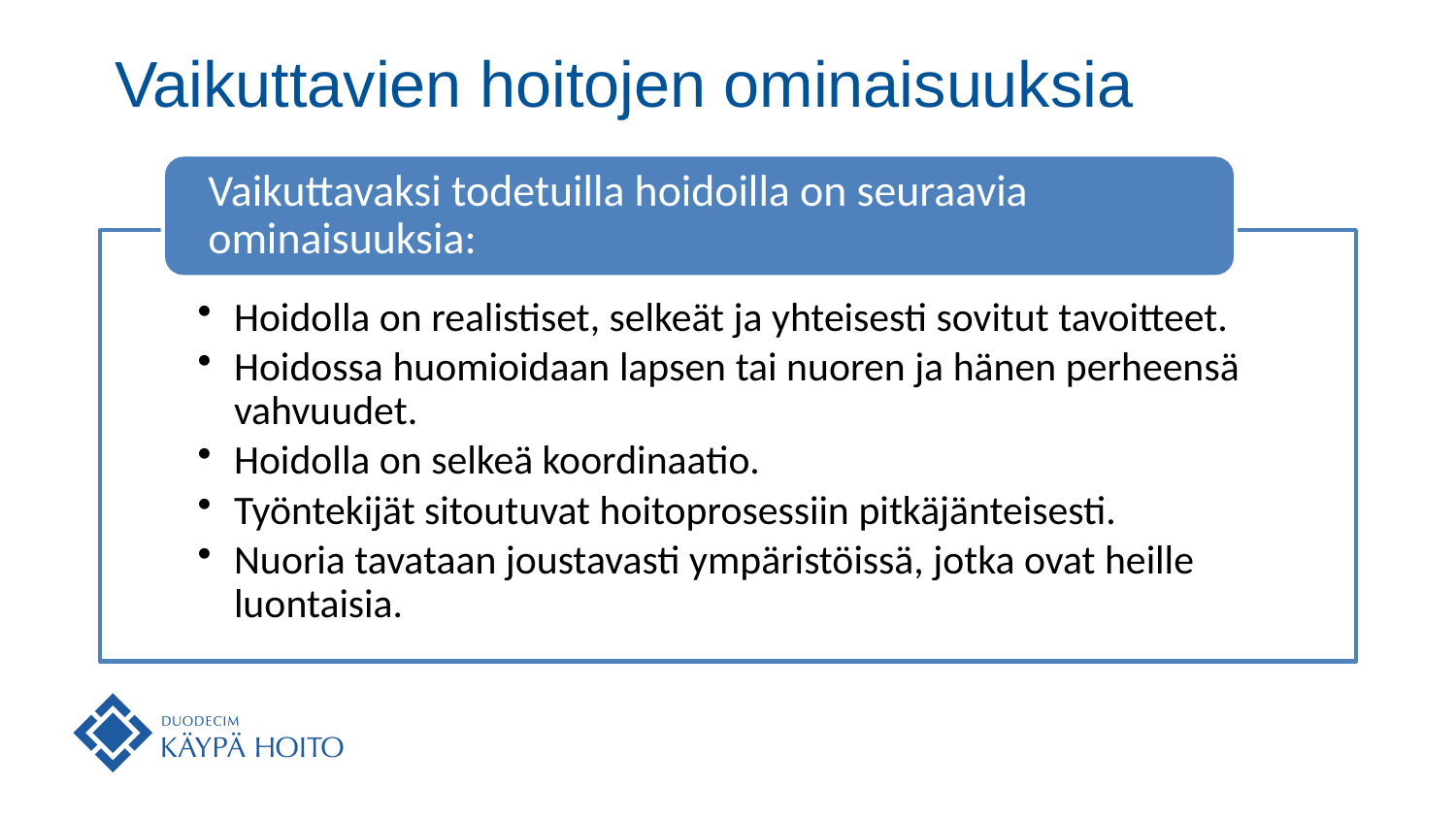

# Vaikuttavien hoitojen ominaisuuksia
Hoidolla on realistiset, selkeät ja yhteisesti sovitut tavoitteet.
Hoidossa huomioidaan lapsen tai nuoren ja hänen perheensä vahvuudet.
Hoidolla on selkeä koordinaatio.
Työntekijät sitoutuvat hoitoprosessiin pitkäjänteisesti.
Nuoria tavataan joustavasti ympäristöissä, jotka ovat heille luontaisia.
Vaikuttavaksi todetuilla hoidoilla on seuraavia ominaisuuksia: